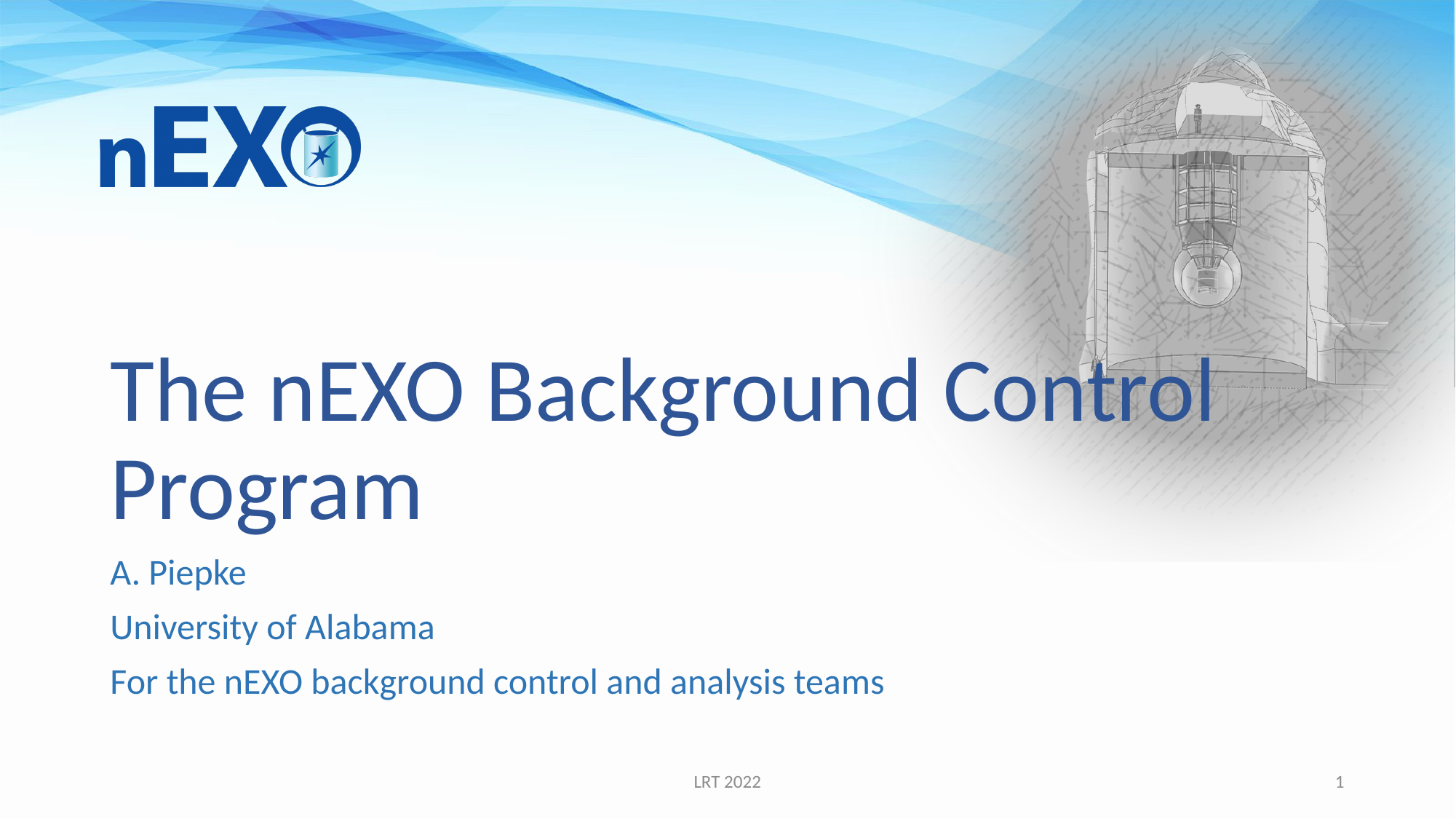

# The nEXO Background Control Program
A. Piepke
University of Alabama
For the nEXO background control and analysis teams
LRT 2022
1